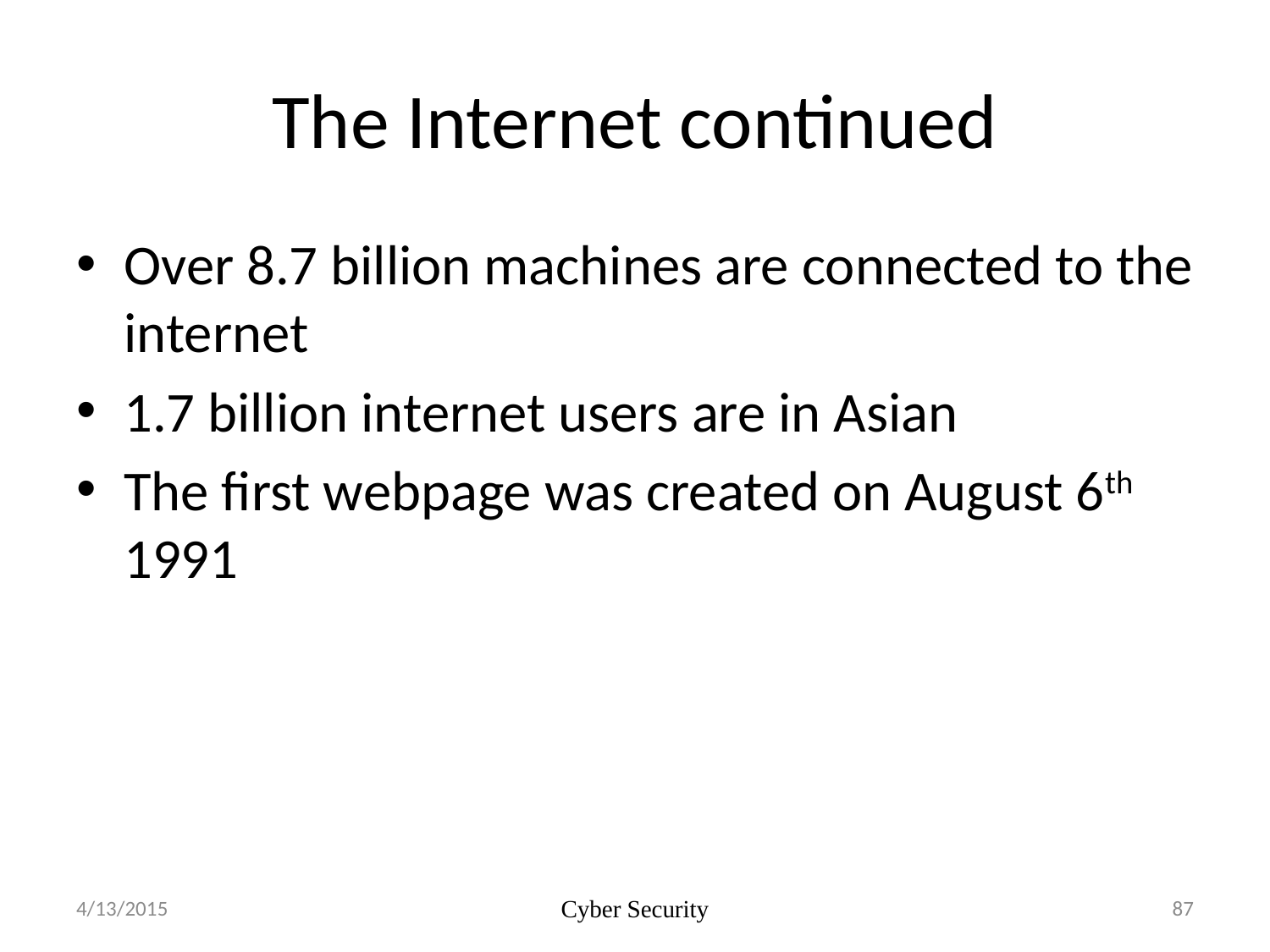

# The Internet continued
Over 8.7 billion machines are connected to the internet
1.7 billion internet users are in Asian
The first webpage was created on August 6th 1991

4/13/2015
Cyber Security
87